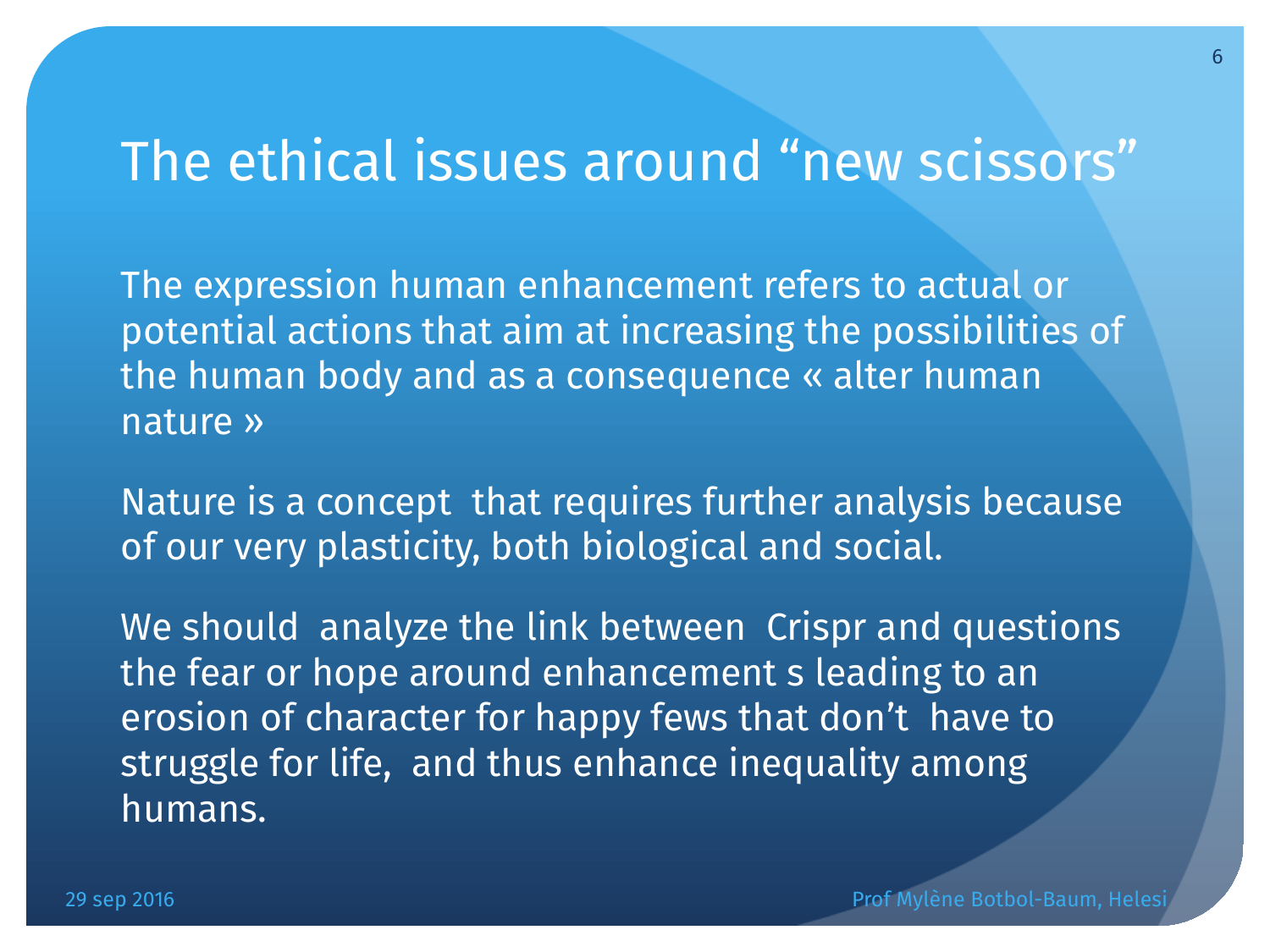

6
# The ethical issues around “new scissors”
The expression human enhancement refers to actual or potential actions that aim at increasing the possibilities of the human body and as a consequence « alter human nature »
Nature is a concept  that requires further analysis because of our very plasticity, both biological and social.
We should  analyze the link between  Crispr and questions the fear or hope around enhancement s leading to an erosion of character for happy fews that don’t  have to struggle for life,  and thus enhance inequality among humans.
29 sep 2016
Prof Mylène Botbol-Baum, Helesi